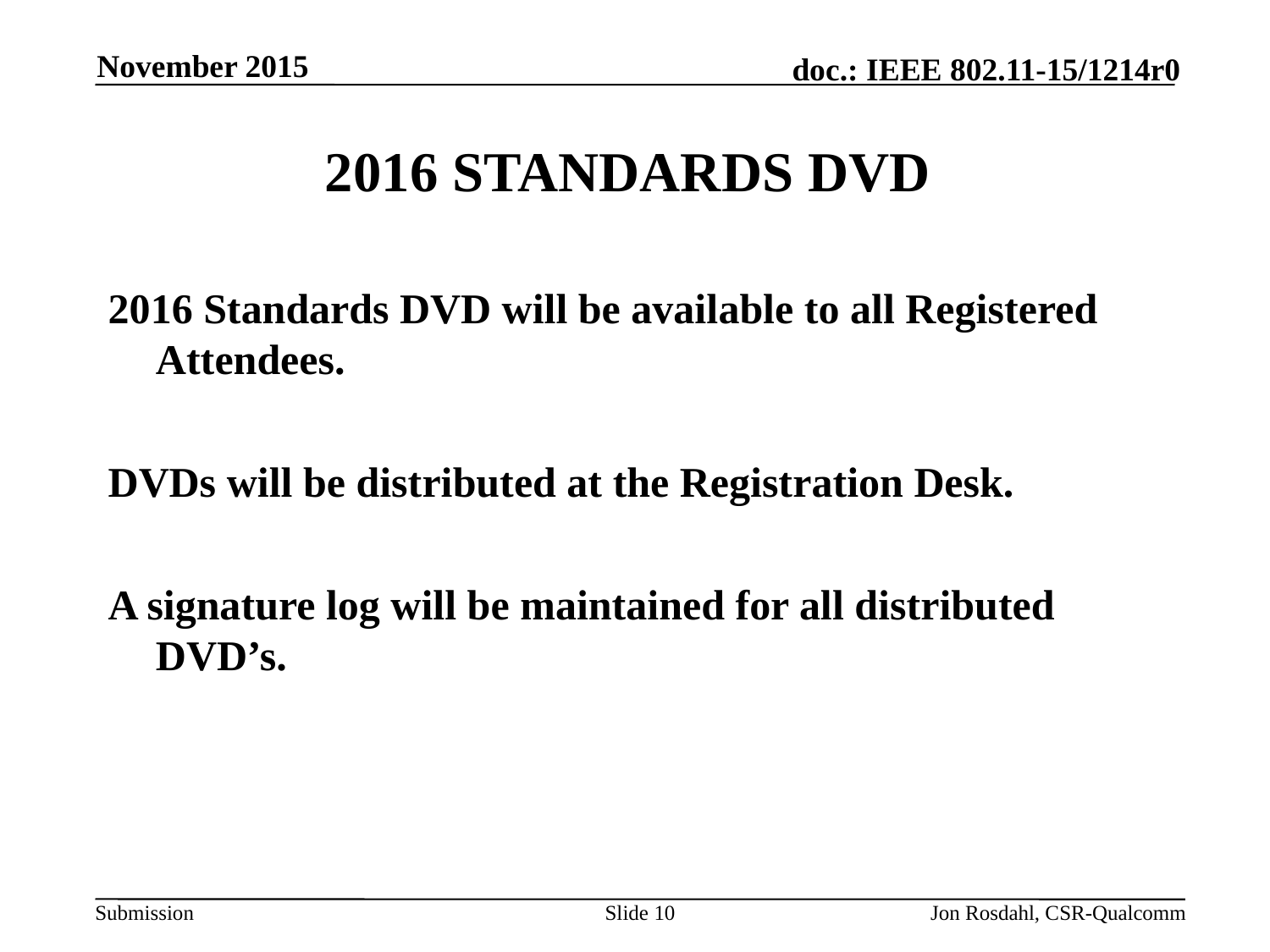

November 2015
# 2016 STANDARDS DVD
2016 Standards DVD will be available to all Registered Attendees.

DVDs will be distributed at the Registration Desk.

A signature log will be maintained for all distributed DVD’s.

Slide 10
Jon Rosdahl, CSR-Qualcomm